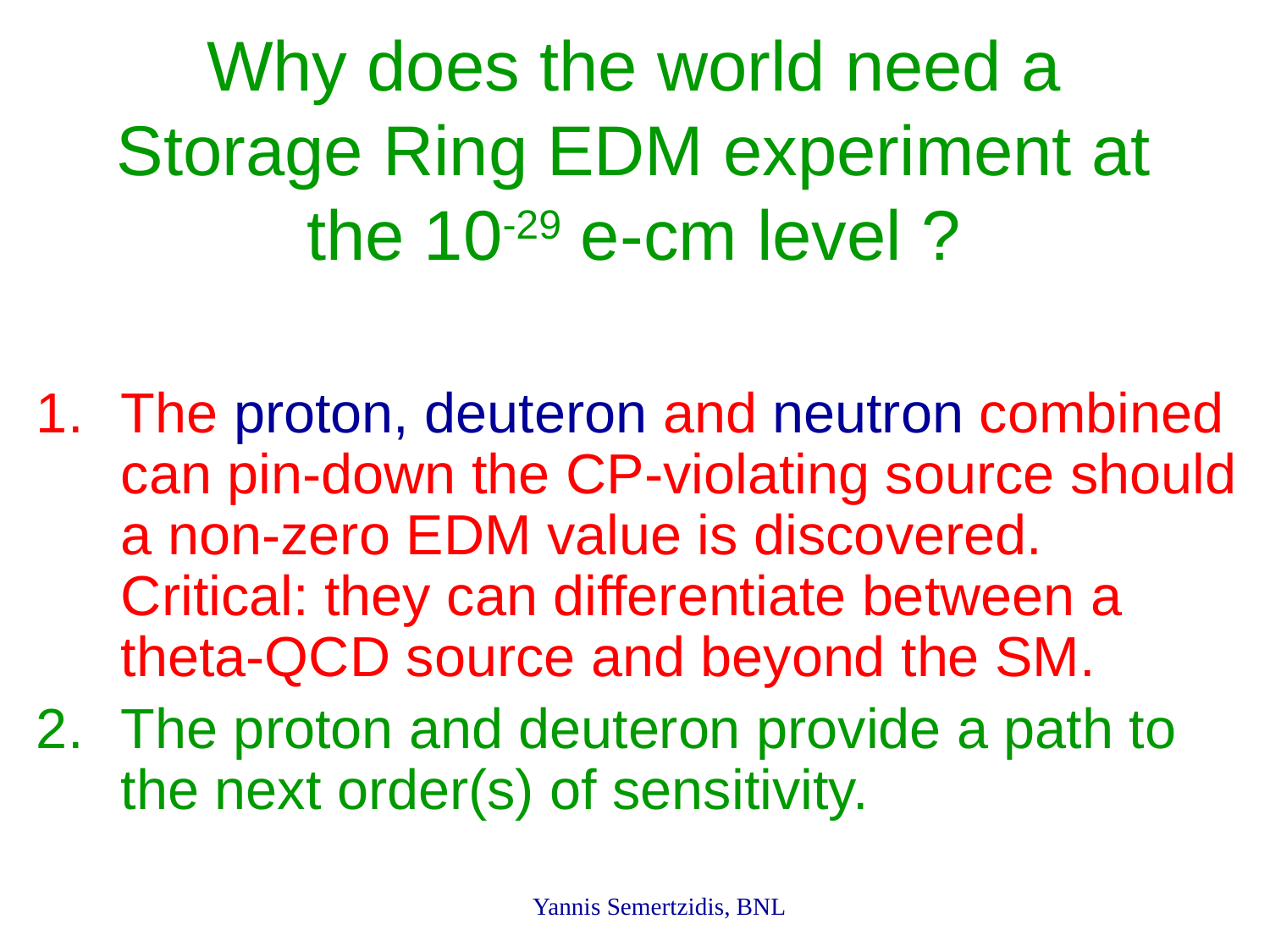

Why does the world need a Storage Ring EDM experiment at the 10-29 e-cm level ?
The proton, deuteron and neutron combined can pin-down the CP-violating source should a non-zero EDM value is discovered.   Critical: they can differentiate between a theta-QCD source and beyond the SM.
The proton and deuteron provide a path to the next order(s) of sensitivity.
Yannis Semertzidis, BNL